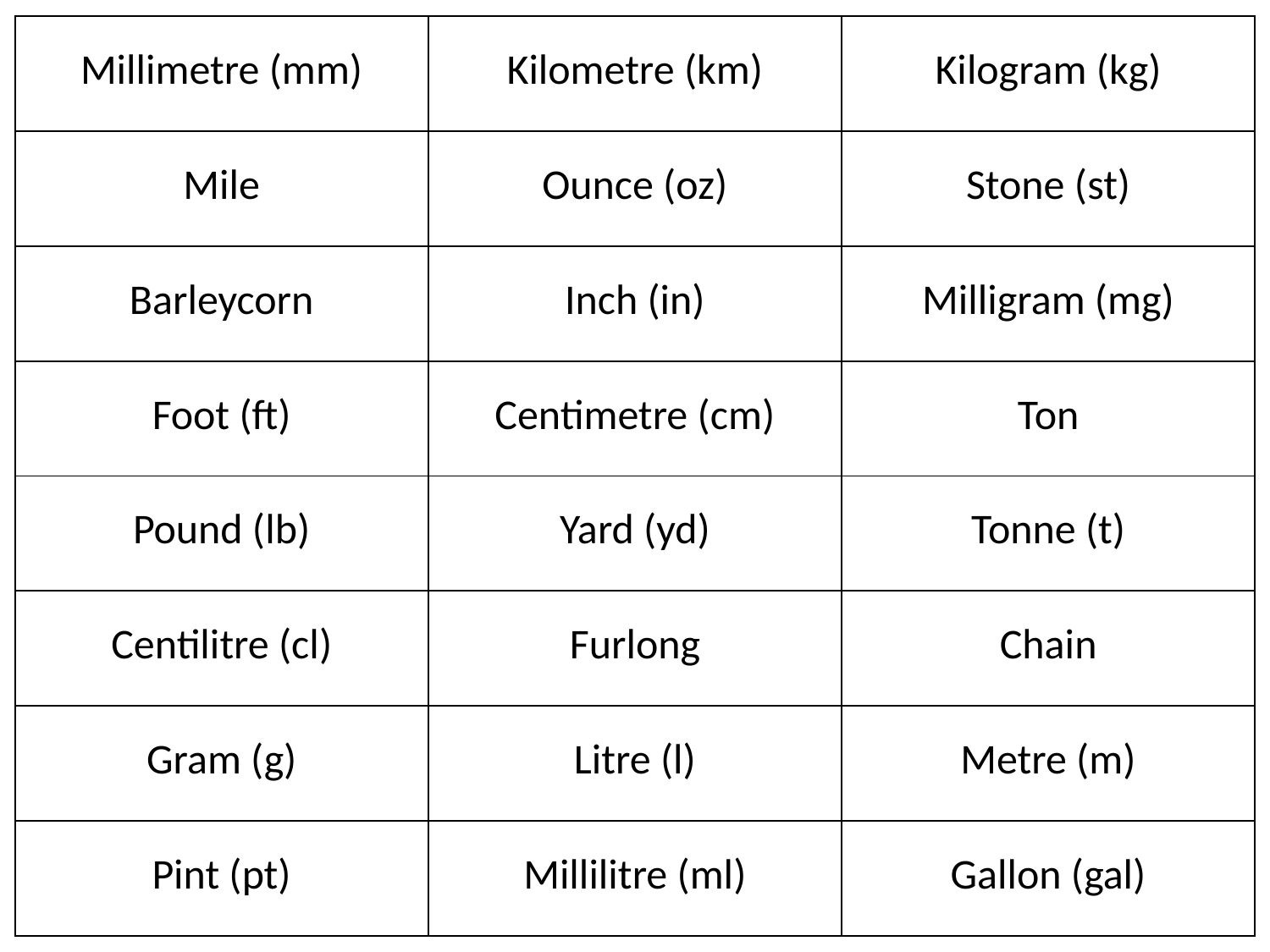

| Millimetre (mm) | Kilometre (km) | Kilogram (kg) |
| --- | --- | --- |
| Mile | Ounce (oz) | Stone (st) |
| Barleycorn | Inch (in) | Milligram (mg) |
| Foot (ft) | Centimetre (cm) | Ton |
| Pound (lb) | Yard (yd) | Tonne (t) |
| Centilitre (cl) | Furlong | Chain |
| Gram (g) | Litre (l) | Metre (m) |
| Pint (pt) | Millilitre (ml) | Gallon (gal) |
#